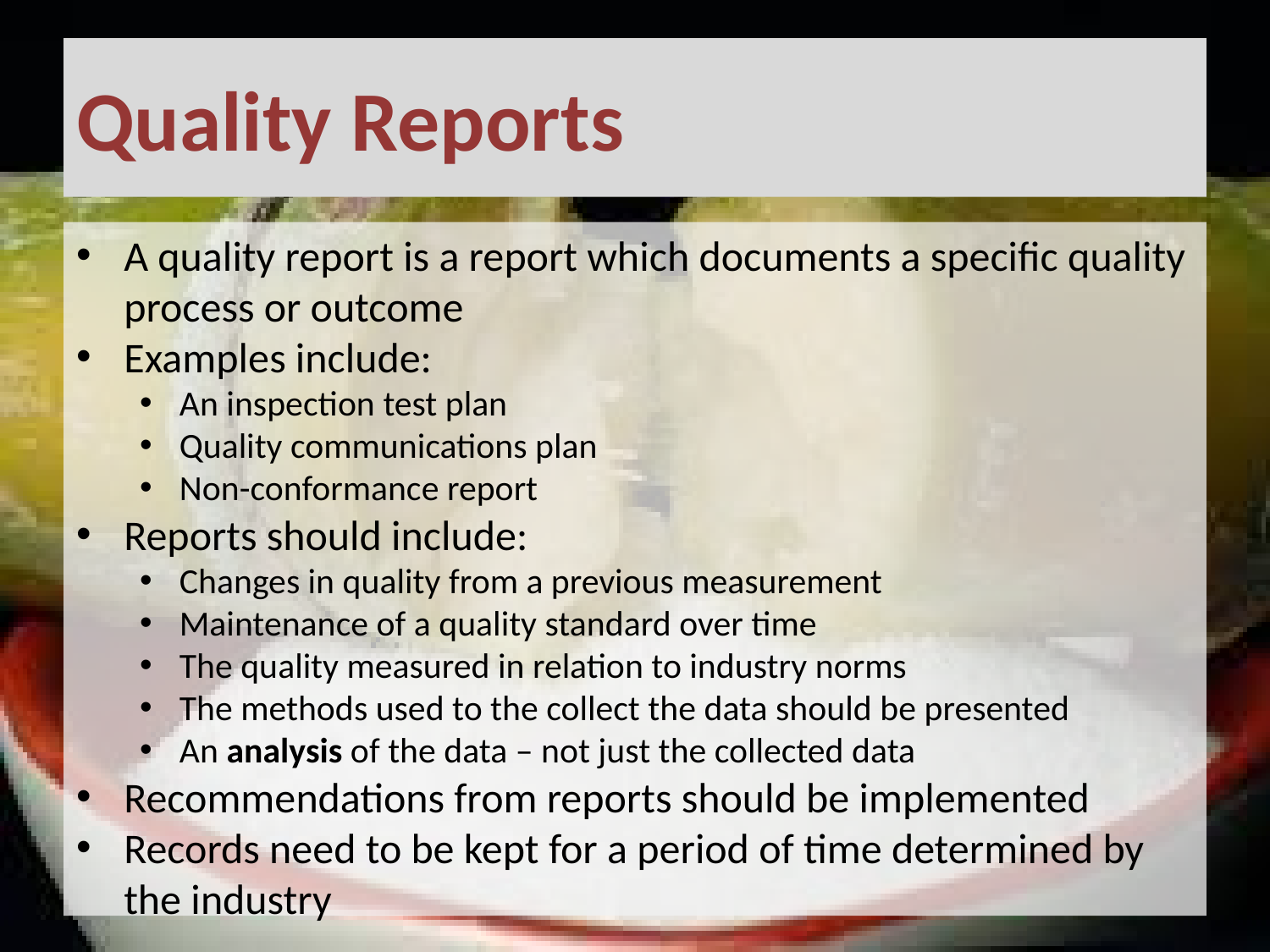

# Quality Reports
A quality report is a report which documents a specific quality process or outcome
Examples include:
An inspection test plan
Quality communications plan
Non-conformance report
Reports should include:
Changes in quality from a previous measurement
Maintenance of a quality standard over time
The quality measured in relation to industry norms
The methods used to the collect the data should be presented
An analysis of the data – not just the collected data
Recommendations from reports should be implemented
Records need to be kept for a period of time determined by the industry